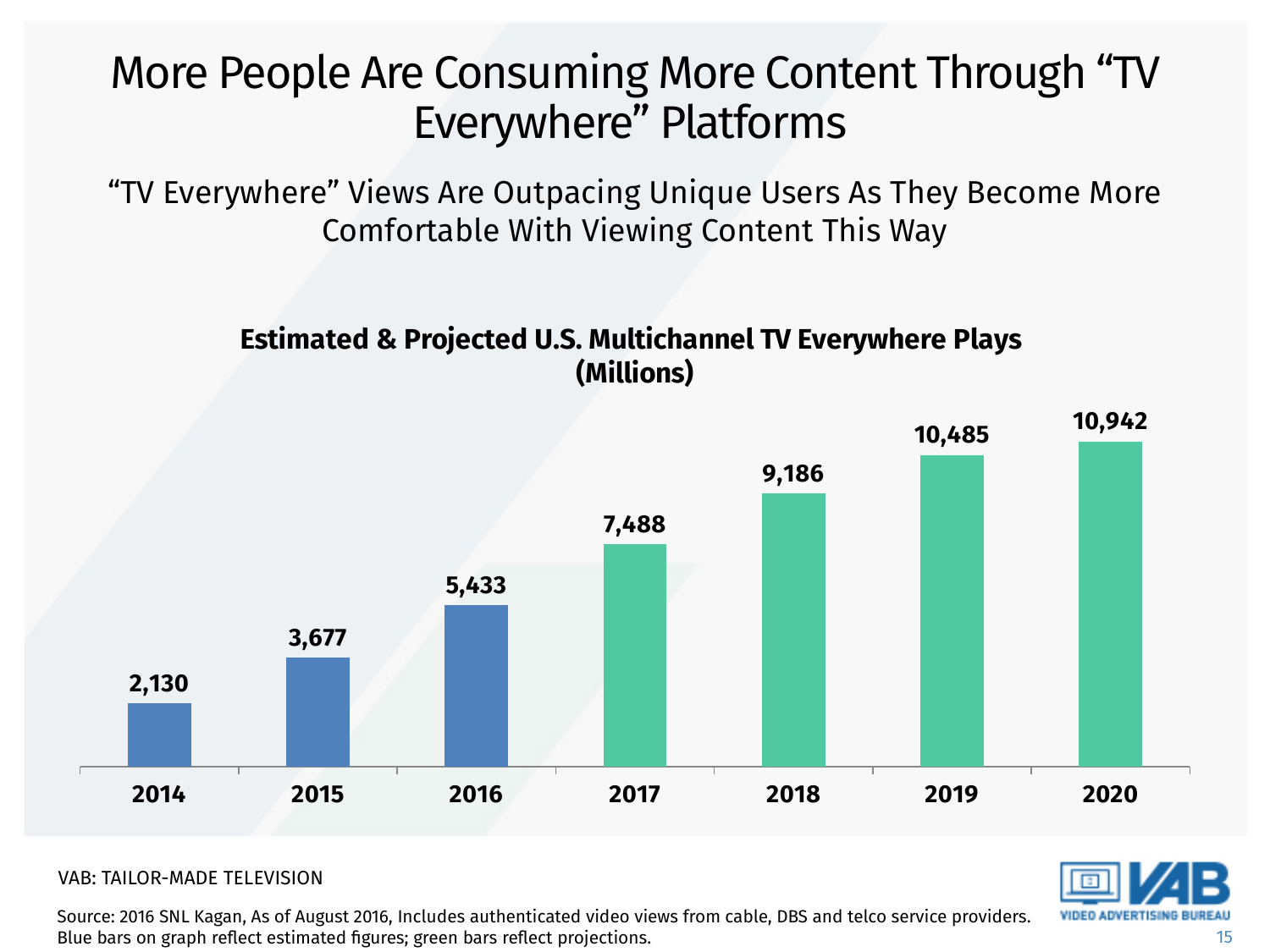

More People Are Consuming More Content Through “TV Everywhere” Platforms
“TV Everywhere” Views Are Outpacing Unique Users As They Become More Comfortable With Viewing Content This Way

### Chart: Estimated & Projected U.S. Multichannel TV Everywhere Plays
(Millions)

| Category | Series 1 |
|---|---|
| 2014 | 2130.0 |
| 2015 | 3677.0 |
| 2016 | 5433.0 |
| 2017 | 7488.0 |
| 2018 | 9186.0 |
| 2019 | 10485.0 |
| 2020 | 10942.0 |
VAB: Tailor-Made Television
Source: 2016 SNL Kagan, As of August 2016, Includes authenticated video views from cable, DBS and telco service providers. Blue bars on graph reflect estimated figures; green bars reflect projections.